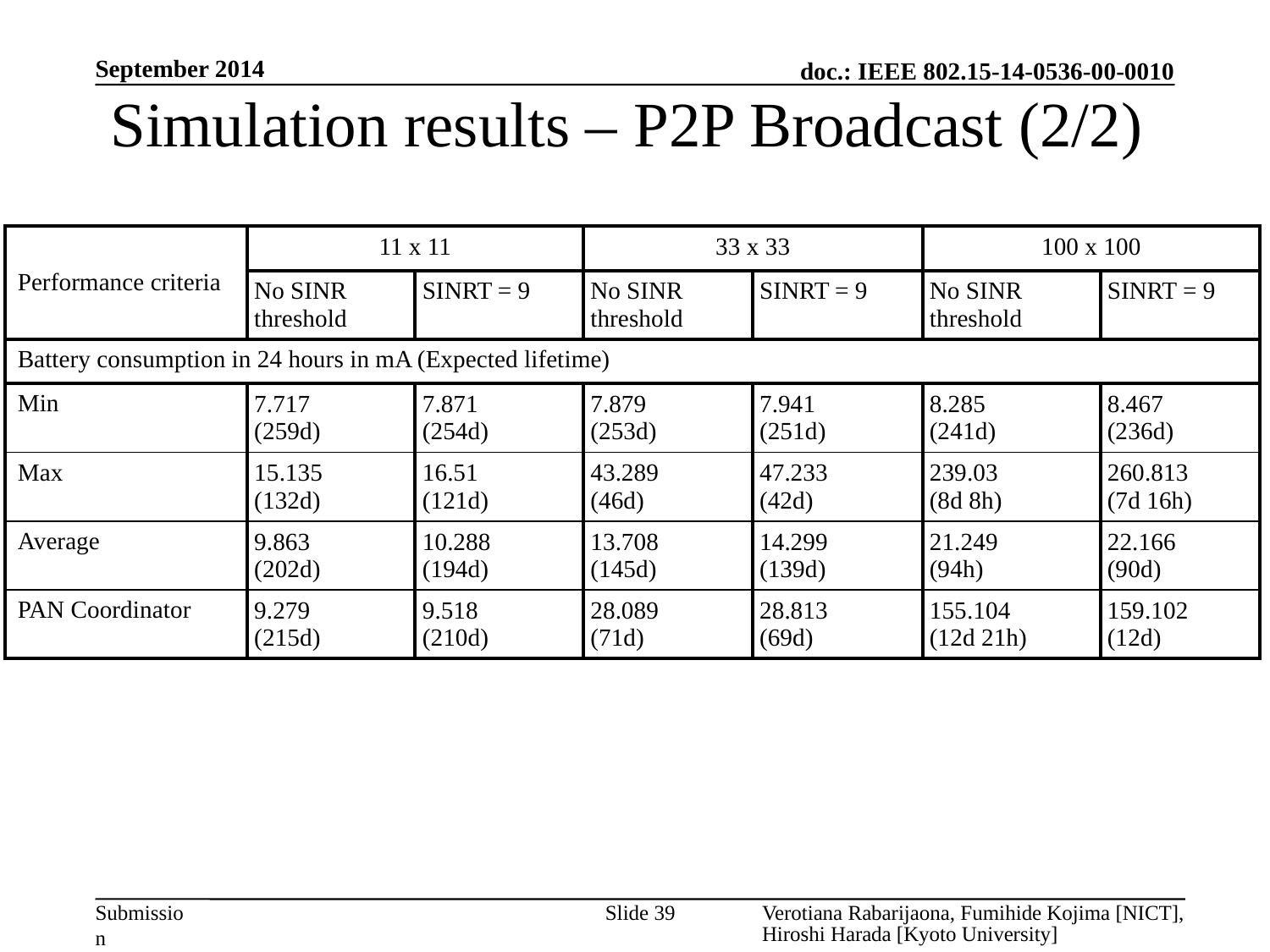

September 2014
# Simulation results – P2P Broadcast (2/2)
| Performance criteria | 11 x 11 |  | 33 x 33 |  | 100 x 100 |  |
| --- | --- | --- | --- | --- | --- | --- |
|  | No SINR threshold | SINRT = 9 | No SINR threshold | SINRT = 9 | No SINR threshold | SINRT = 9 |
| Battery consumption in 24 hours in mA (Expected lifetime) |  |  |  |  |  |  |
| Min | 7.717 (259d) | 7.871 (254d) | 7.879 (253d) | 7.941 (251d) | 8.285 (241d) | 8.467 (236d) |
| Max | 15.135 (132d) | 16.51 (121d) | 43.289 (46d) | 47.233 (42d) | 239.03 (8d 8h) | 260.813 (7d 16h) |
| Average | 9.863 (202d) | 10.288 (194d) | 13.708 (145d) | 14.299 (139d) | 21.249 (94h) | 22.166 (90d) |
| PAN Coordinator | 9.279 (215d) | 9.518 (210d) | 28.089 (71d) | 28.813 (69d) | 155.104 (12d 21h) | 159.102 (12d) |
Slide 39
Verotiana Rabarijaona, Fumihide Kojima [NICT], Hiroshi Harada [Kyoto University]